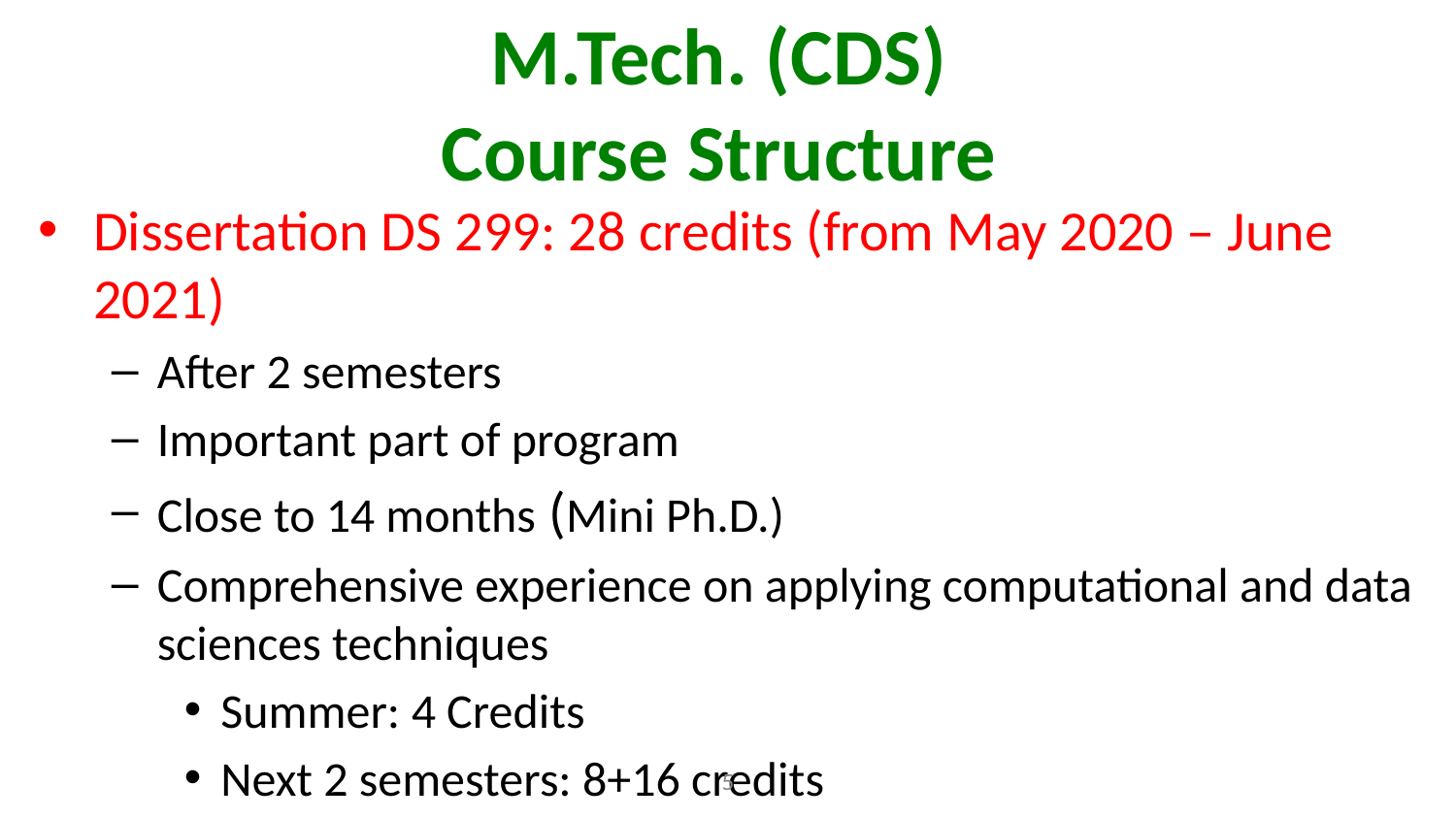

# M.Tech. (CDS) Course Structure
Dissertation DS 299: 28 credits (from May 2020 – June 2021)
After 2 semesters
Important part of program
Close to 14 months (Mini Ph.D.)
Comprehensive experience on applying computational and data sciences techniques
Summer: 4 Credits
Next 2 semesters: 8+16 credits
5